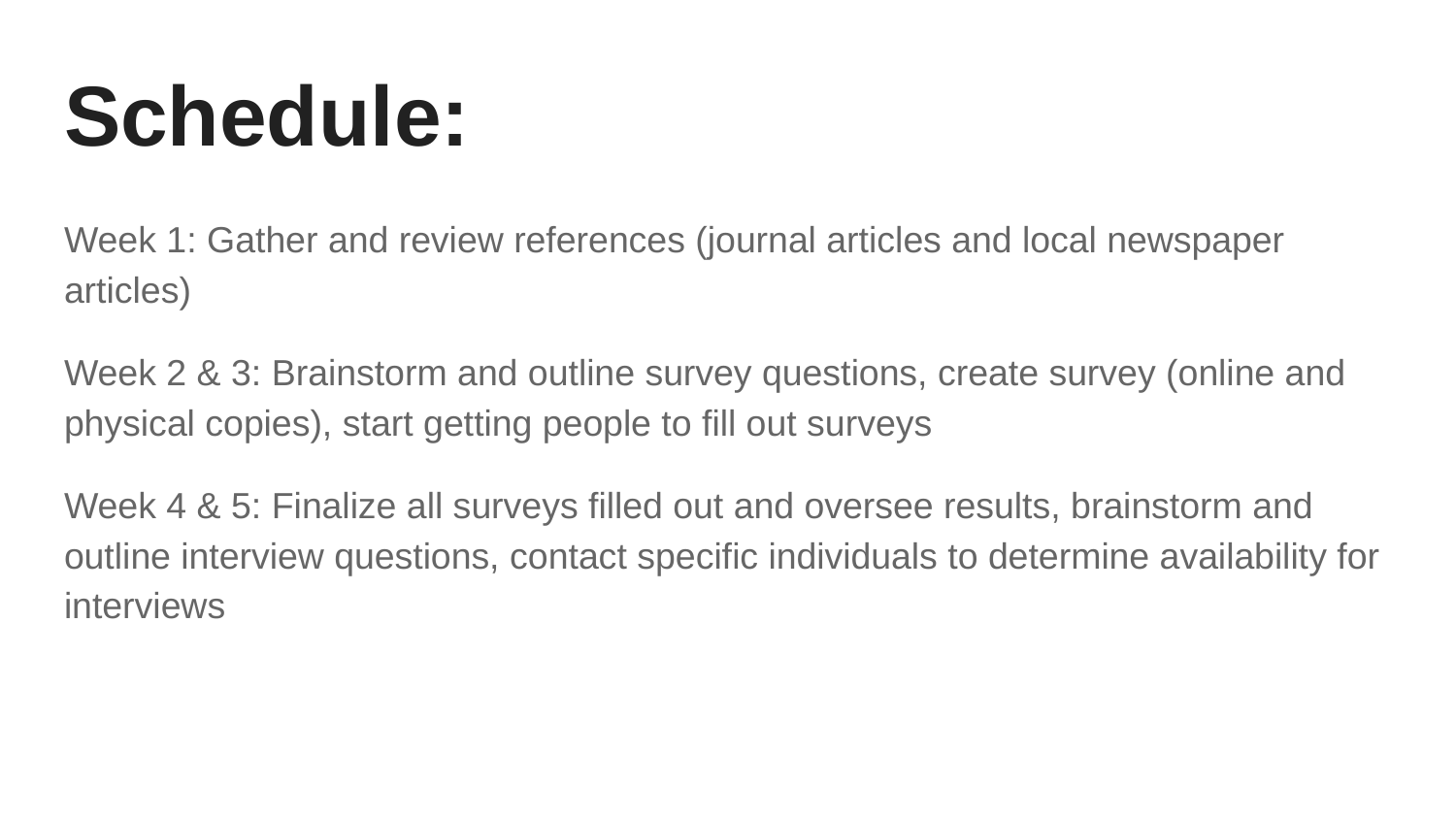

# Schedule:
Week 1: Gather and review references (journal articles and local newspaper articles)
Week 2 & 3: Brainstorm and outline survey questions, create survey (online and physical copies), start getting people to fill out surveys
Week 4 & 5: Finalize all surveys filled out and oversee results, brainstorm and outline interview questions, contact specific individuals to determine availability for interviews